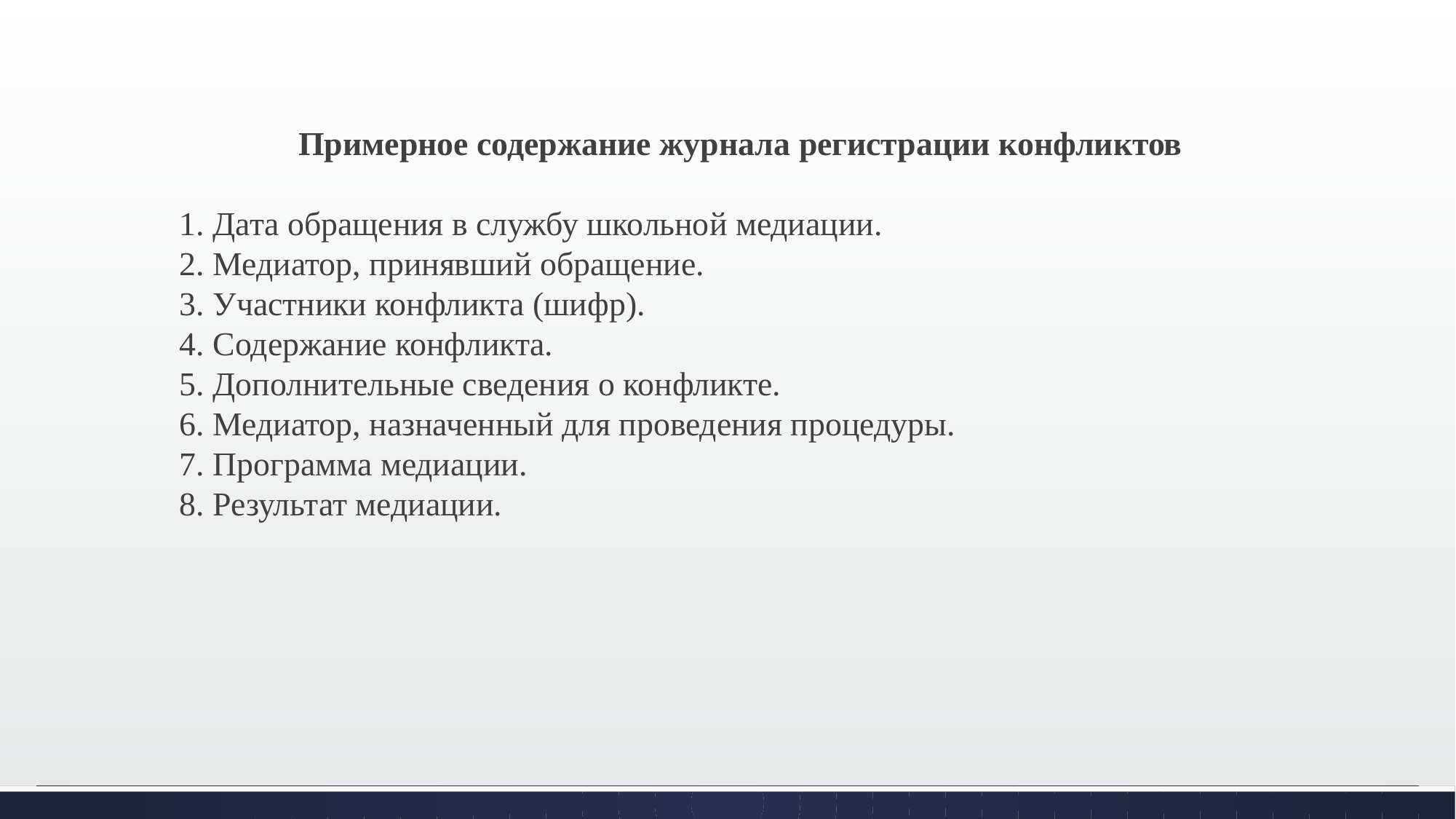

Примерное содержание журнала регистрации конфликтов

1. Дата обращения в службу школьной медиации.
2. Медиатор, принявший обращение.
3. Участники конфликта (шифр).
4. Содержание конфликта.
5. Дополнительные сведения о конфликте.
6. Медиатор, назначенный для проведения процедуры.
7. Программа медиации.
8. Результат медиации.